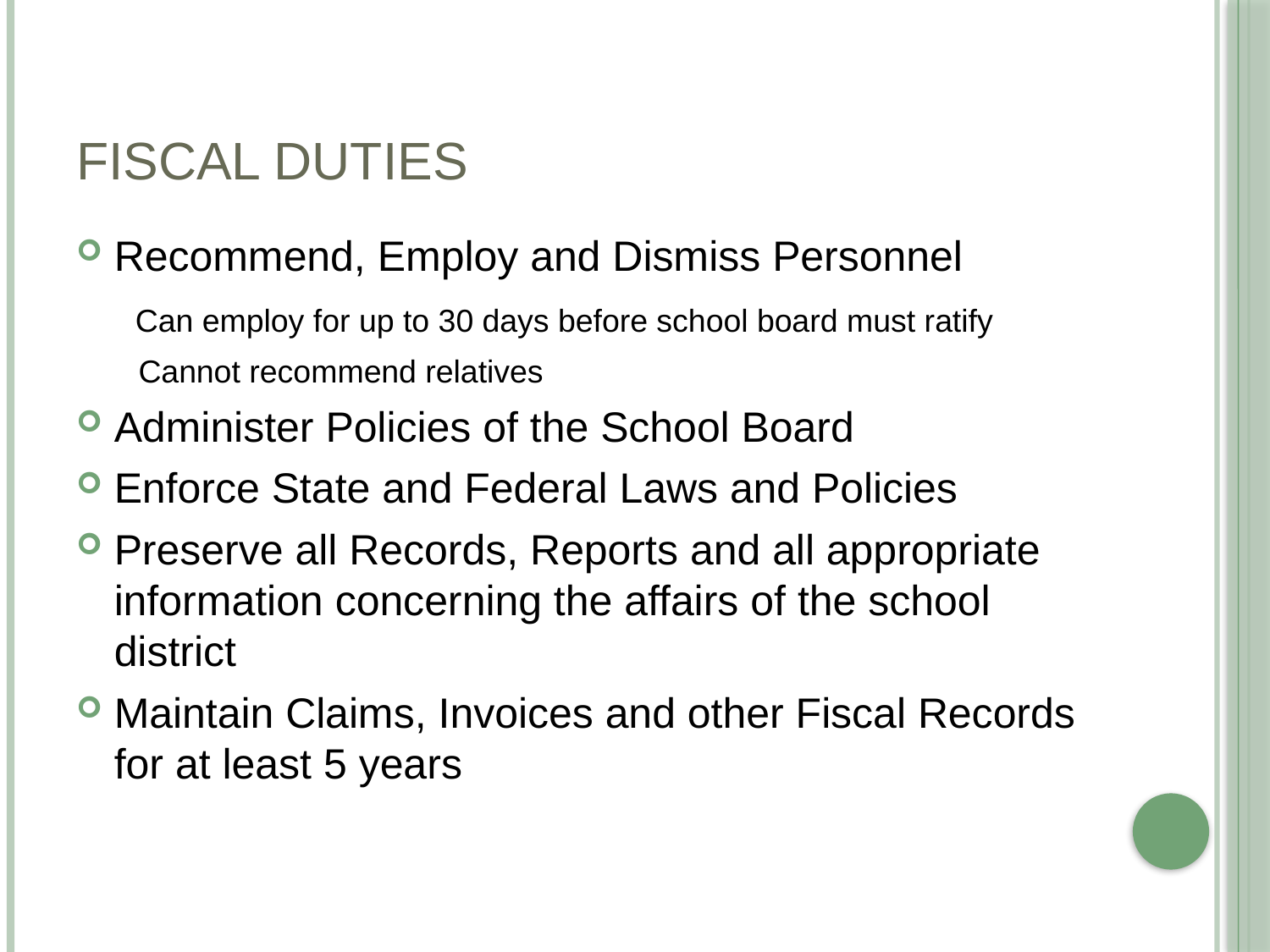

FISCAL DUTIES
Recommend, Employ and Dismiss Personnel
     Can employ for up to 30 days before school board must ratify
       Cannot recommend relatives
Administer Policies of the School Board
Enforce State and Federal Laws and Policies
Preserve all Records, Reports and all appropriate information concerning the affairs of the school district
Maintain Claims, Invoices and other Fiscal Records for at least 5 years